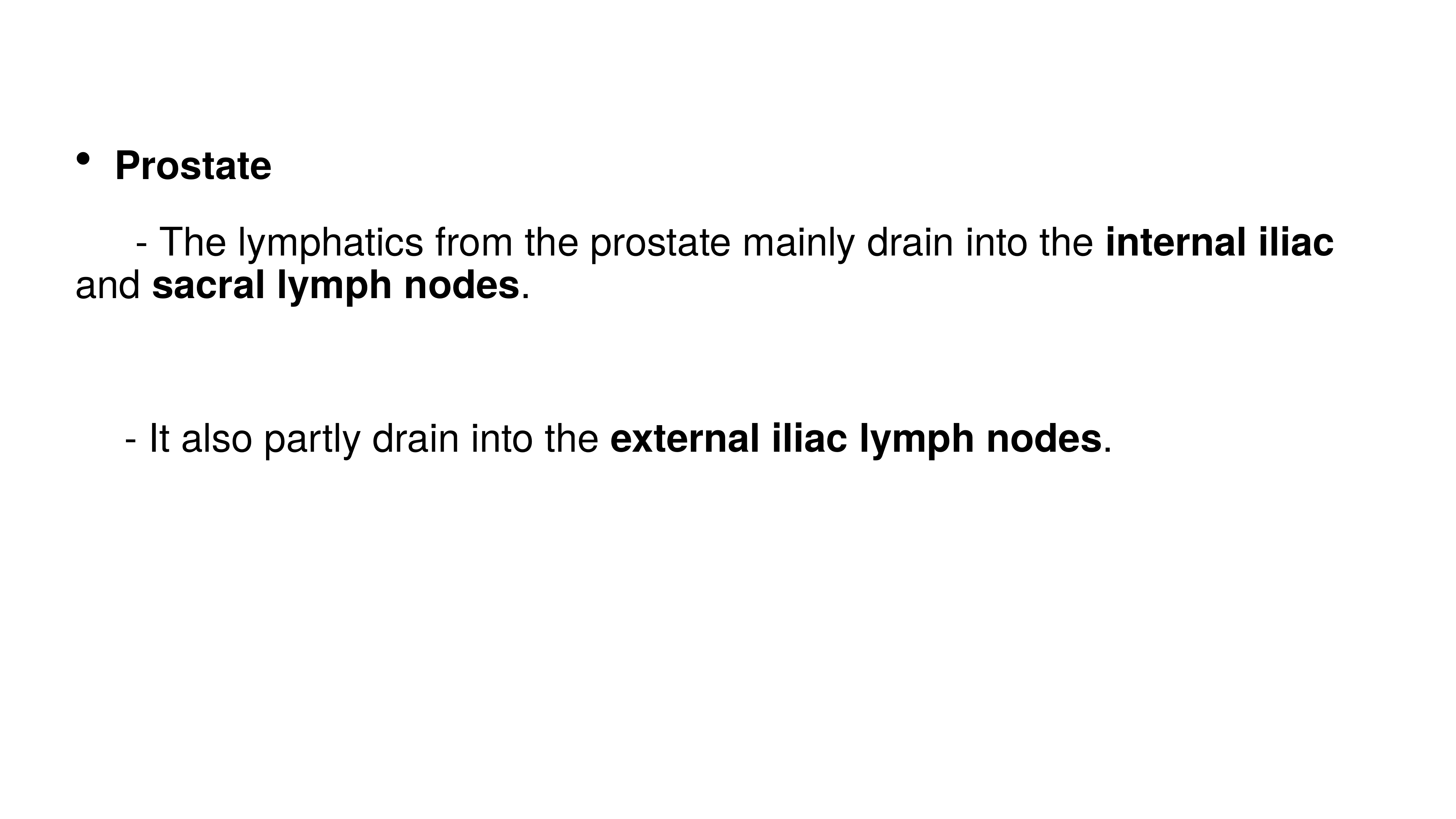

Prostate
   - The lymphatics from the prostate mainly drain into the internal iliac and sacral lymph nodes.

  - It also partly drain into the external iliac lymph nodes.